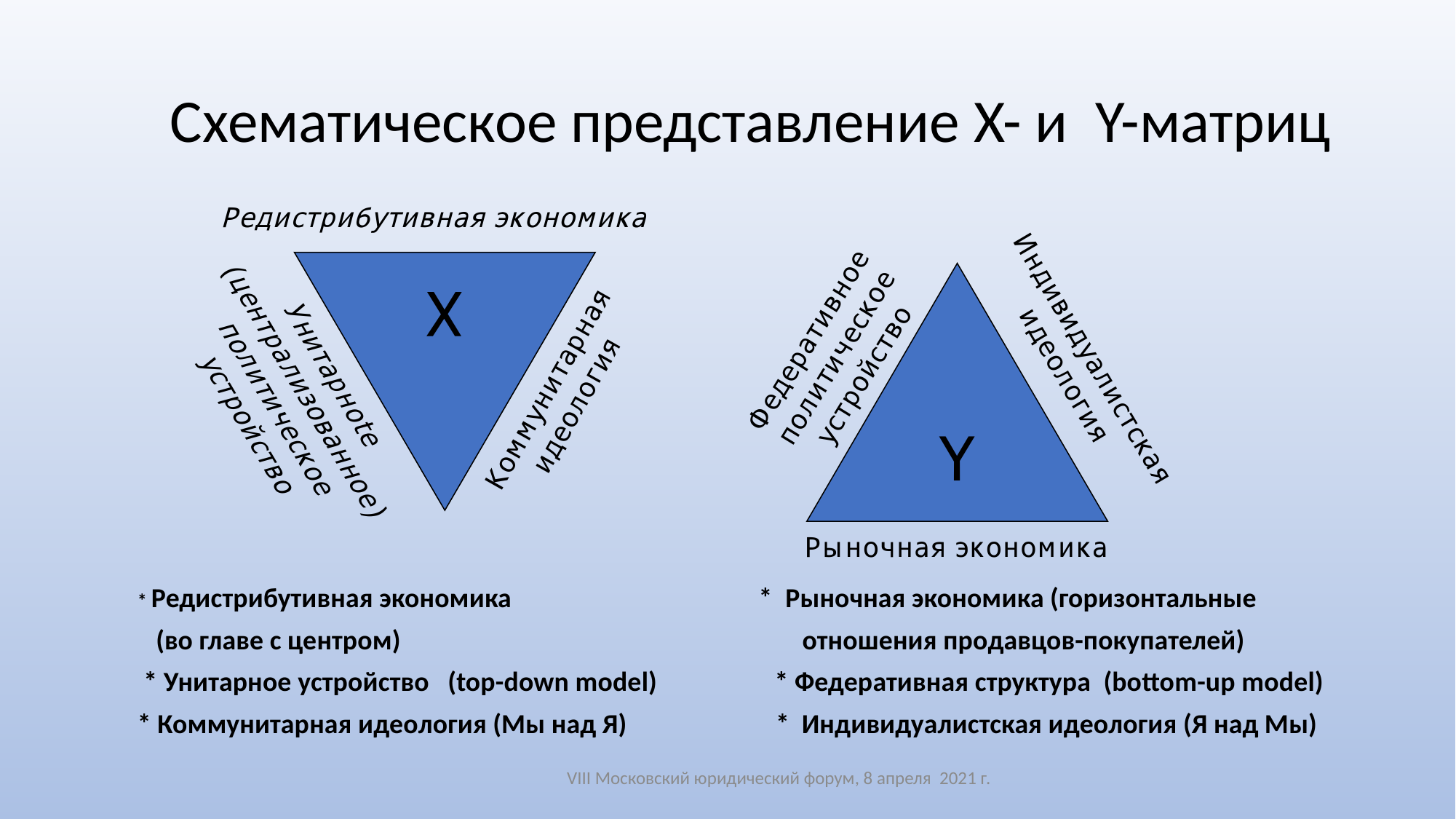

# Схематическое представление X- и  Y-матриц
Редистрибутивная экономика
X
Y
Федеративное политическое устройство
Унитарноtе (централизованное) политическое устройство
Индивидуалистская идеология
Коммунитарная идеология
Рыночная экономика
* Редистрибутивная экономика                                        *  Рыночная экономика (горизонтальные
   (во главе с центром)                                                                 отношения продавцов-покупателей)
 * Унитарное устройство   (top-down model)                   * Федеративная структура  (bottom-up model)
* Коммунитарная идеология (Мы над Я)                        *  Индивидуалистская идеология (Я над Мы)
VIII Московский юридический форум, 8 апреля  2021 г.